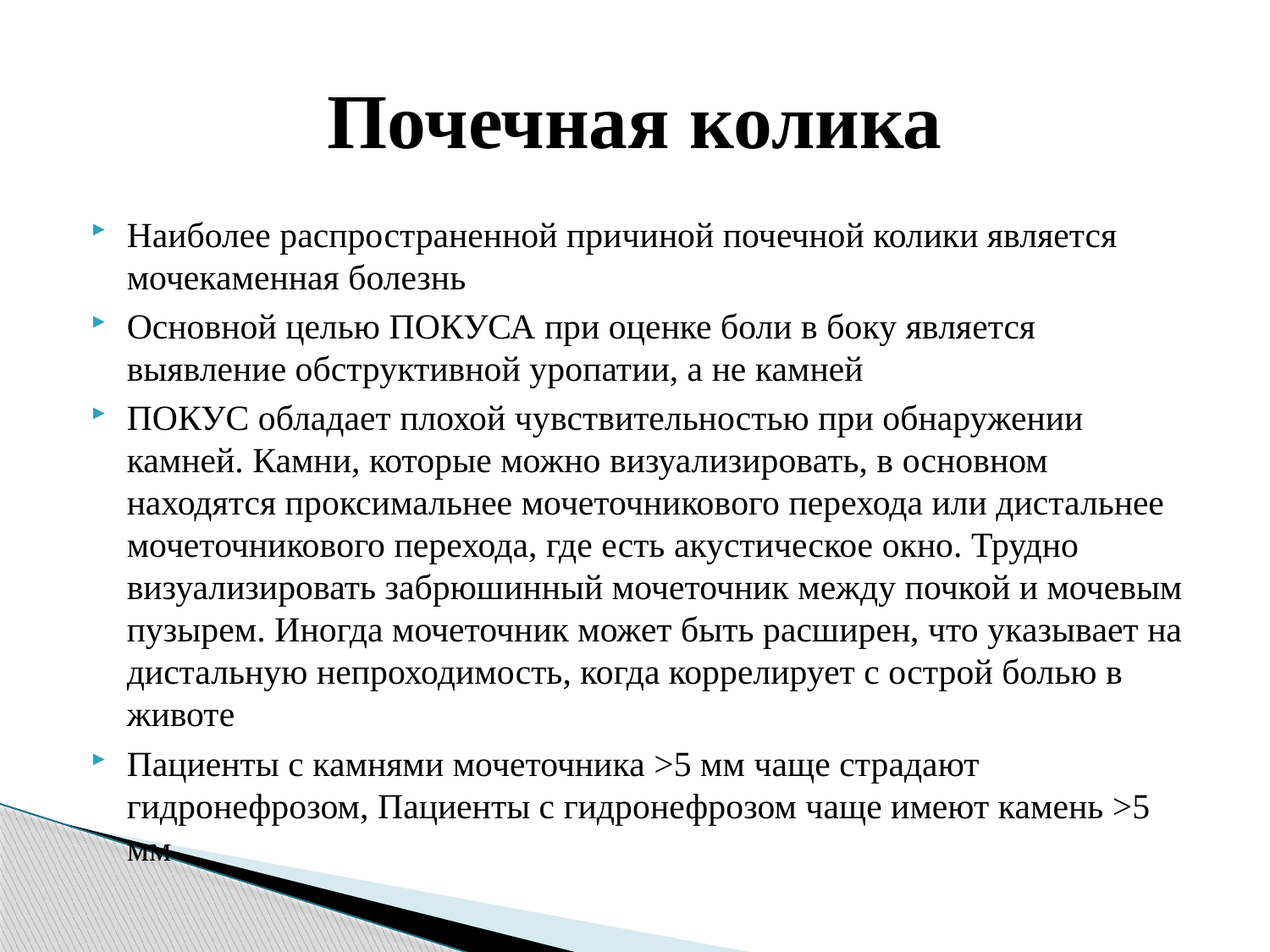

# Почечная колика
Наиболее распространенной причиной почечной колики является мочекаменная болезнь
Основной целью ПОКУСА при оценке боли в боку является выявление обструктивной уропатии, а не камней
ПОКУС обладает плохой чувствительностью при обнаружении камней. Камни, которые можно визуализировать, в основном находятся проксимальнее мочеточникового перехода или дистальнее мочеточникового перехода, где есть акустическое окно. Трудно визуализировать забрюшинный мочеточник между почкой и мочевым пузырем. Иногда мочеточник может быть расширен, что указывает на дистальную непроходимость, когда коррелирует с острой болью в животе
Пациенты с камнями мочеточника >5 мм чаще страдают гидронефрозом, Пациенты с гидронефрозом чаще имеют камень >5 мм